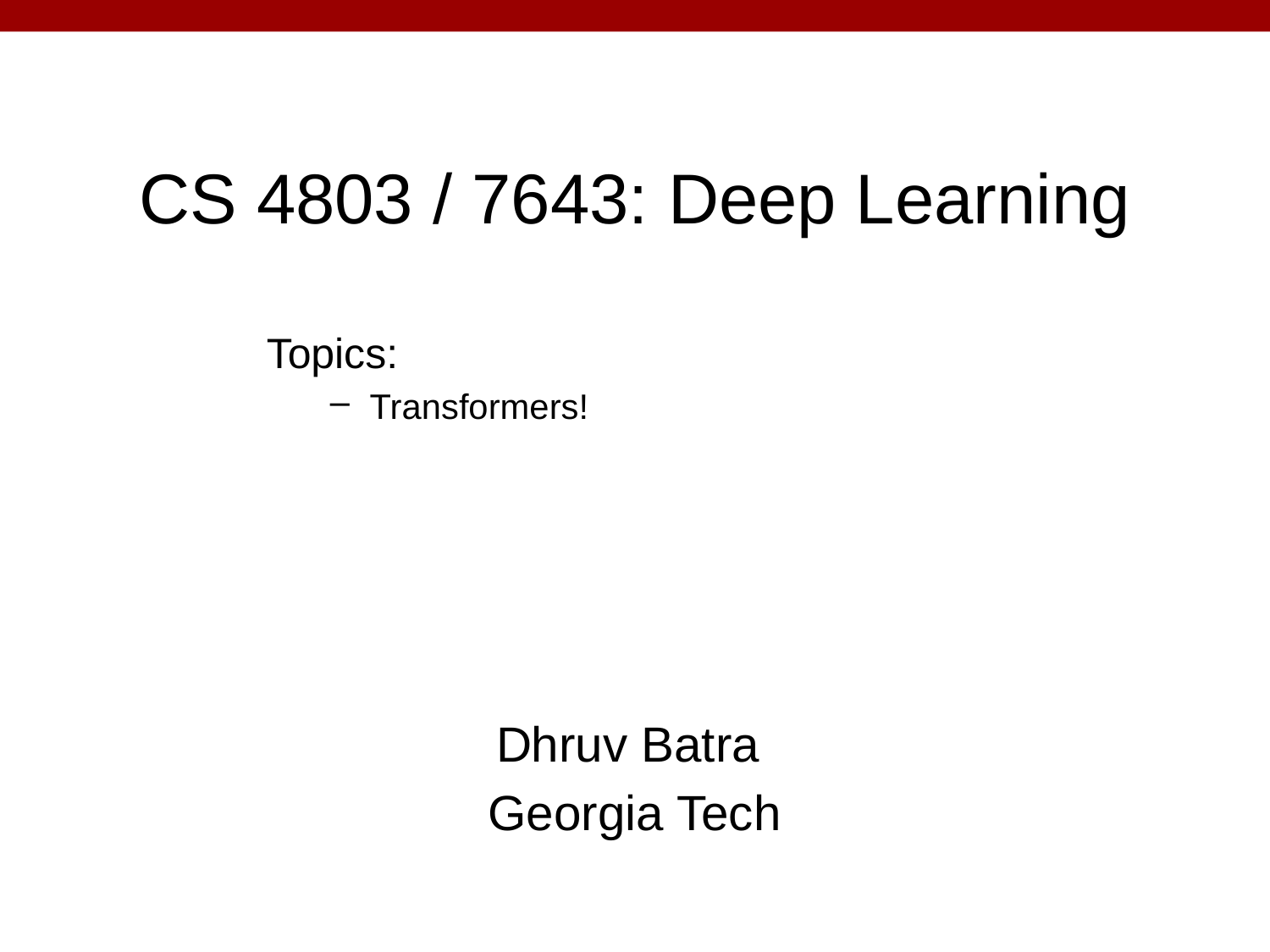

# CS 4803 / 7643: Deep Learning
Topics:
Transformers!

Dhruv Batra
Georgia Tech